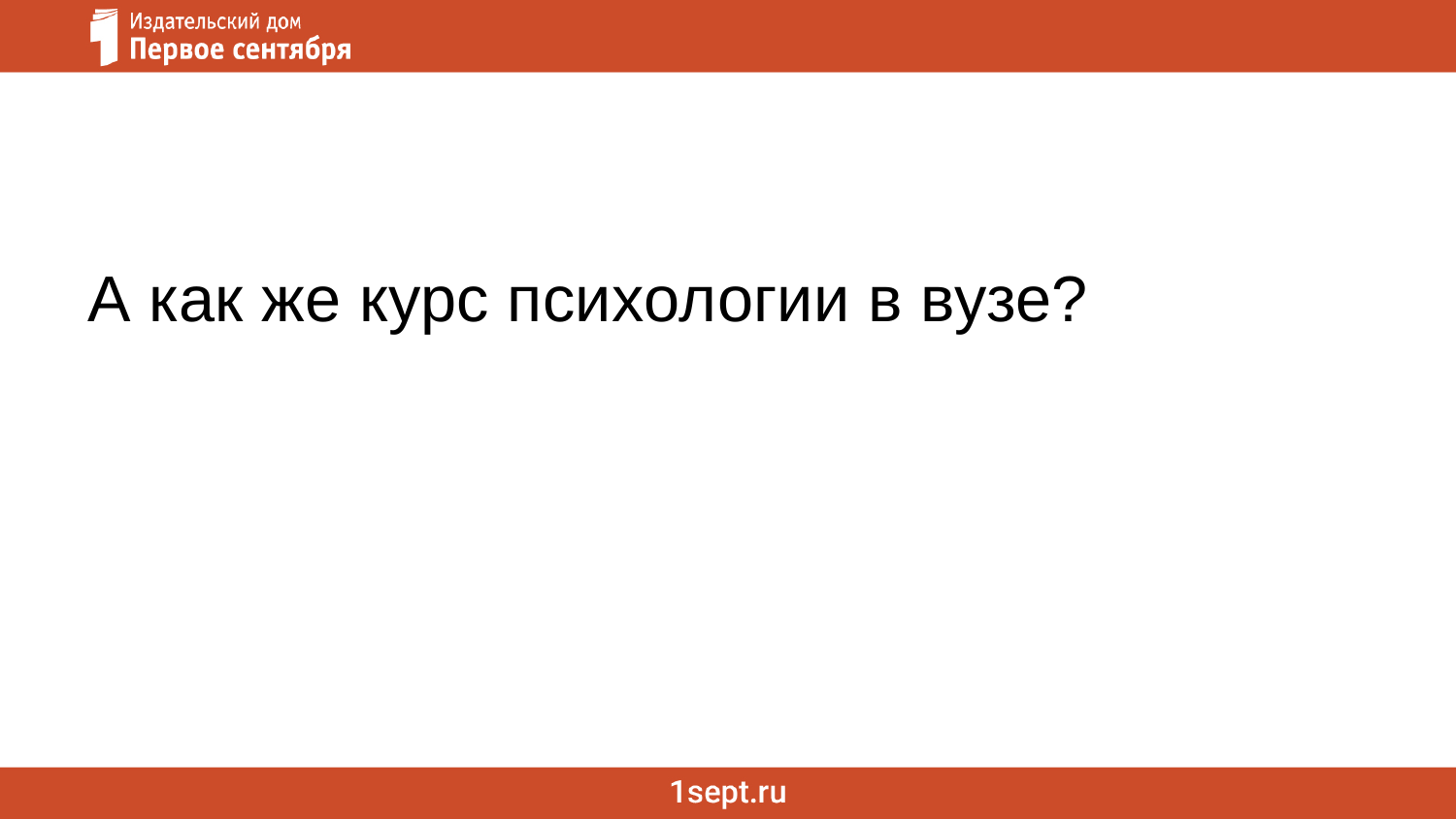

# А как же курс психологии в вузе?